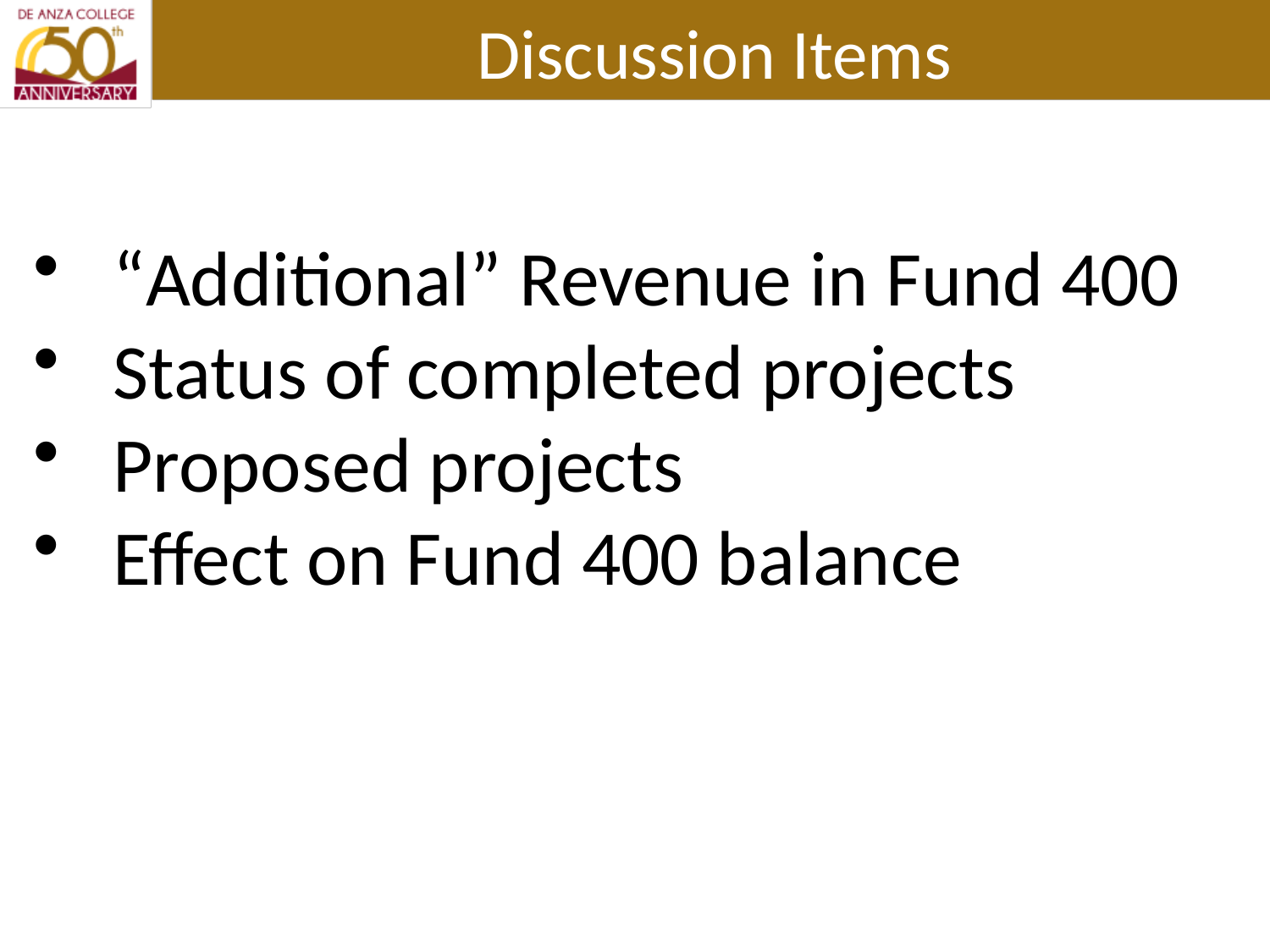

Discussion Items
“Additional” Revenue in Fund 400
Status of completed projects
Proposed projects
Effect on Fund 400 balance